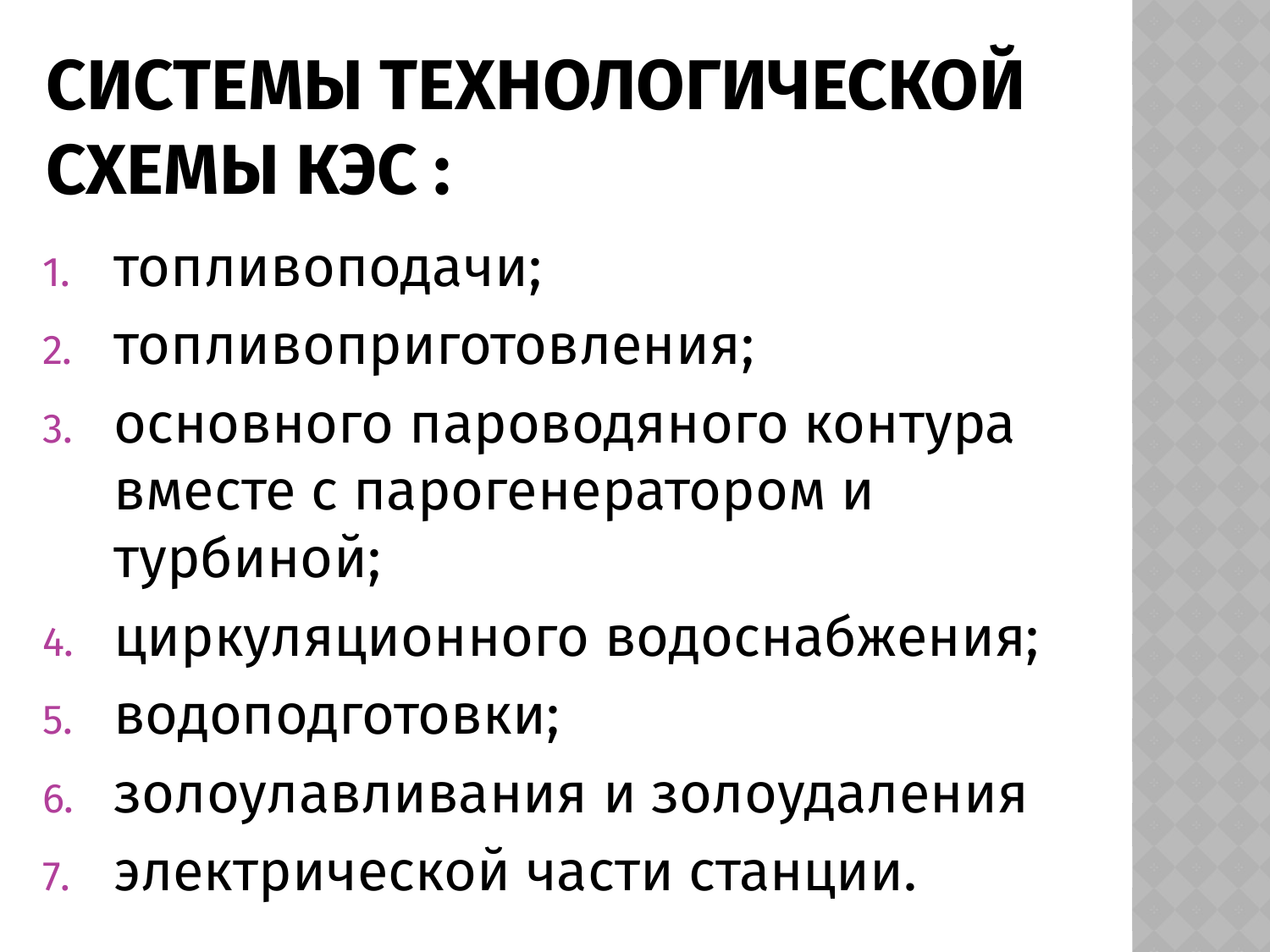

# Системы Технологической схемы КЭС :
топливоподачи;
топливоприготовления;
основного пароводяного контура вместе с парогенератором и турбиной;
циркуляционного водоснабжения;
водоподготовки;
золоулавливания и золоудаления
электрической части станции.